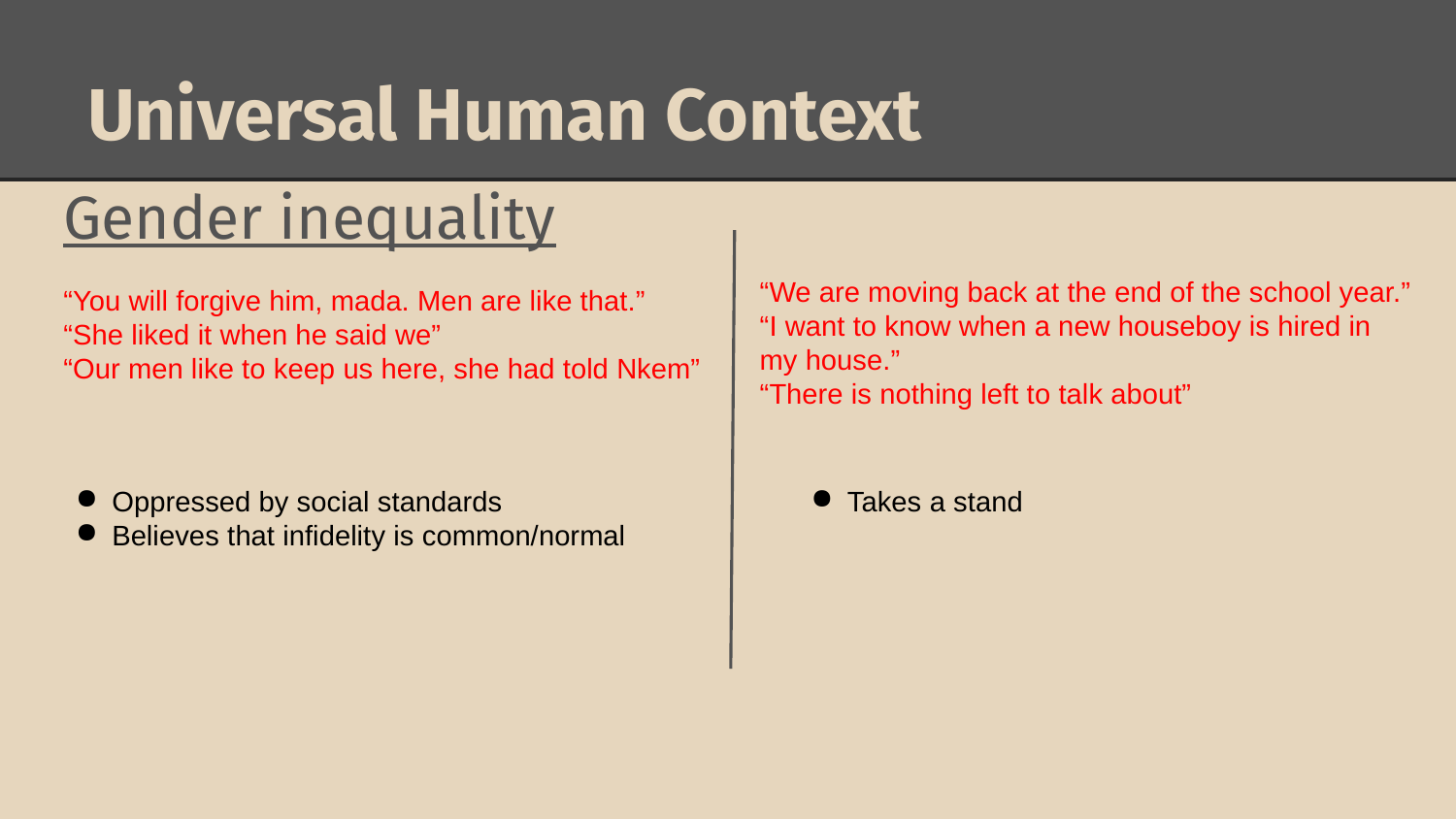

# Universal Human Context
Gender inequality
“We are moving back at the end of the school year.”
“I want to know when a new houseboy is hired in my house.”
“There is nothing left to talk about”
“You will forgive him, mada. Men are like that.”
“She liked it when he said we”
“Our men like to keep us here, she had told Nkem”
Oppressed by social standards
Believes that infidelity is common/normal
Takes a stand